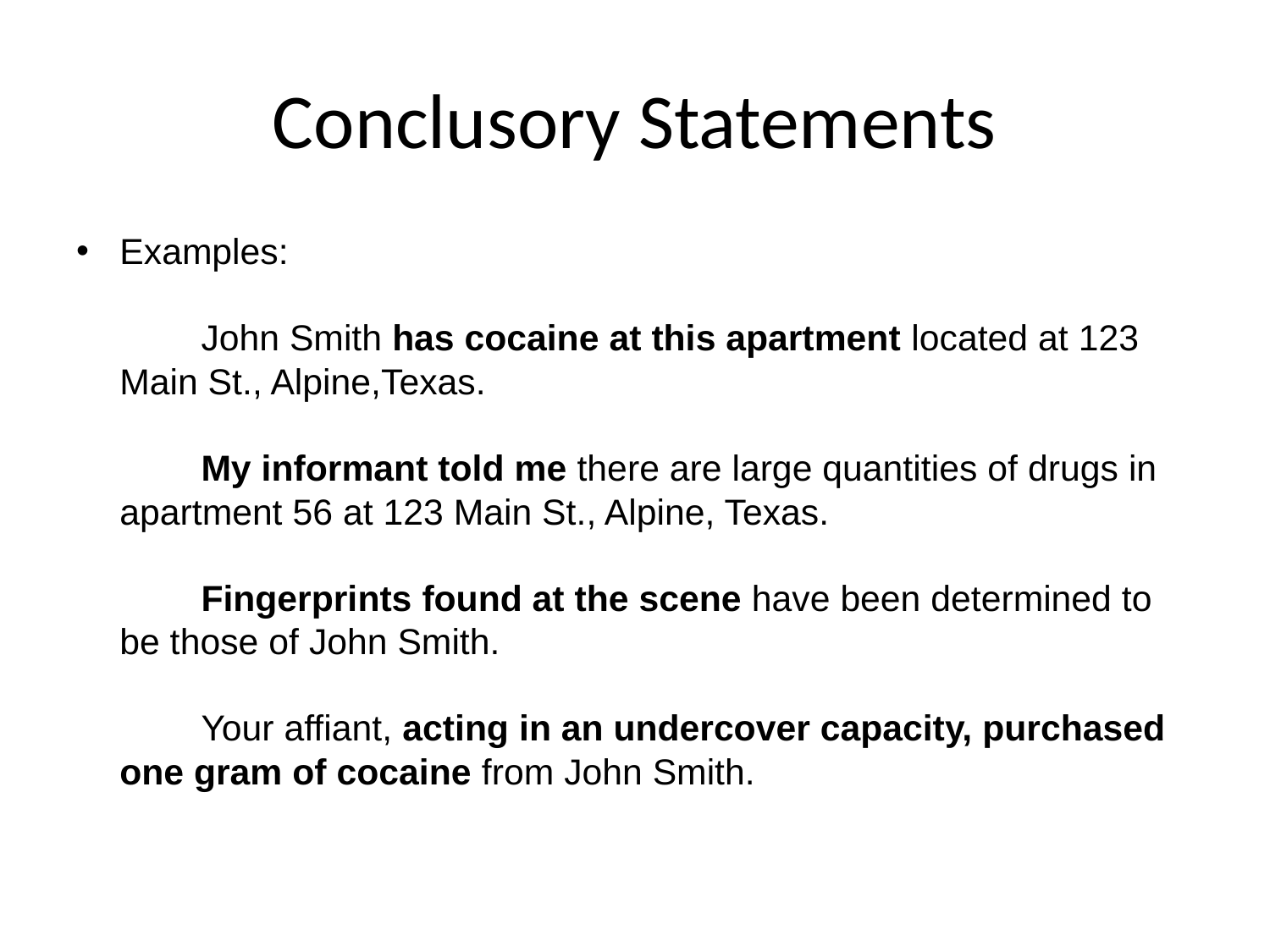

# Conclusory Statements
Examples:
		John Smith has cocaine at this apartment located at 123 Main St., Alpine,Texas.
		My informant told me there are large quantities of drugs in apartment 56 at 123 Main St., Alpine, Texas.
		Fingerprints found at the scene have been determined to be those of John Smith.
		Your affiant, acting in an undercover capacity, purchased one gram of cocaine from John Smith.